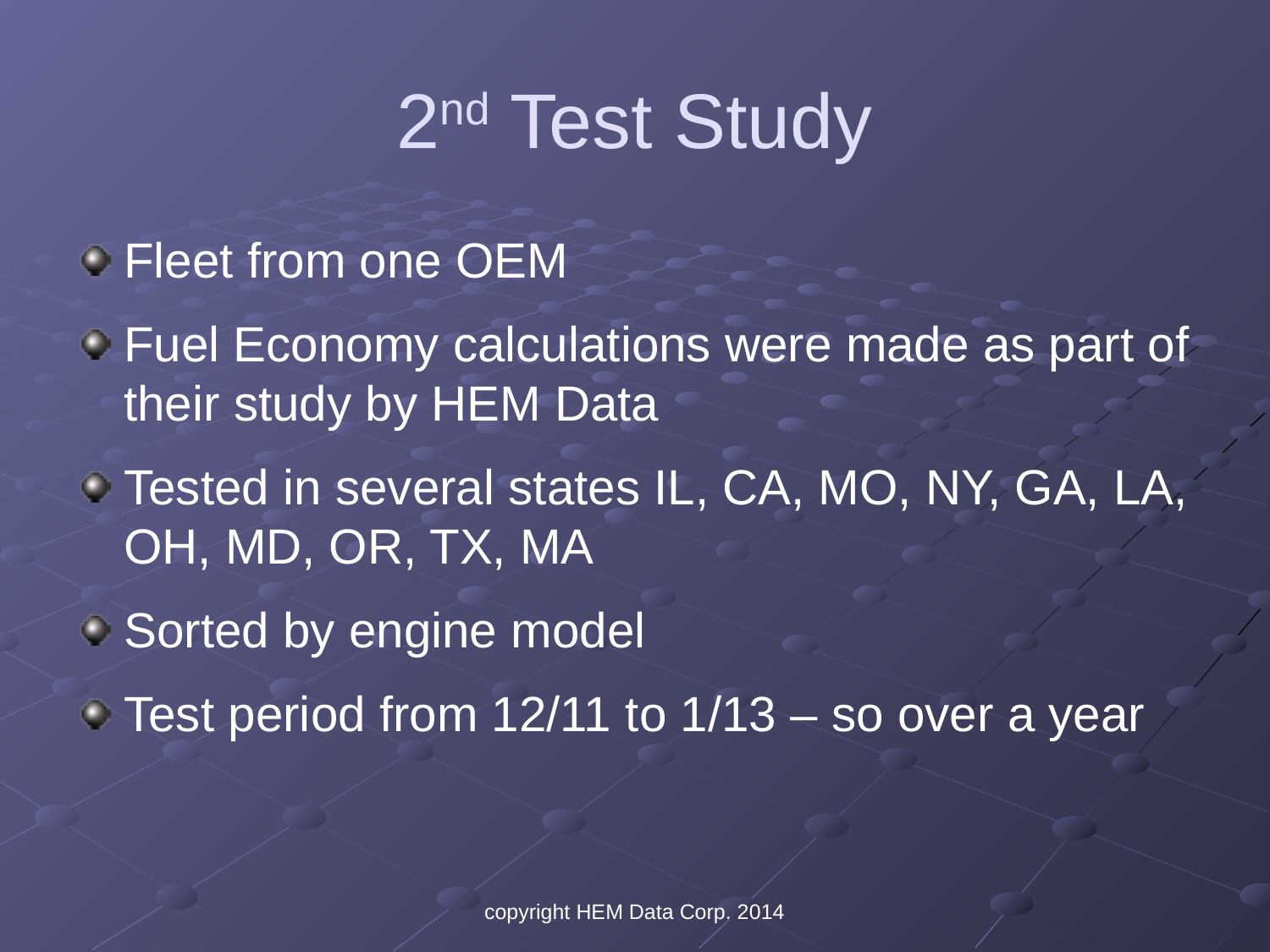

# 2nd Test Study
Fleet from one OEM
Fuel Economy calculations were made as part of their study by HEM Data
Tested in several states IL, CA, MO, NY, GA, LA, OH, MD, OR, TX, MA
Sorted by engine model
Test period from 12/11 to 1/13 – so over a year
copyright HEM Data Corp. 2014